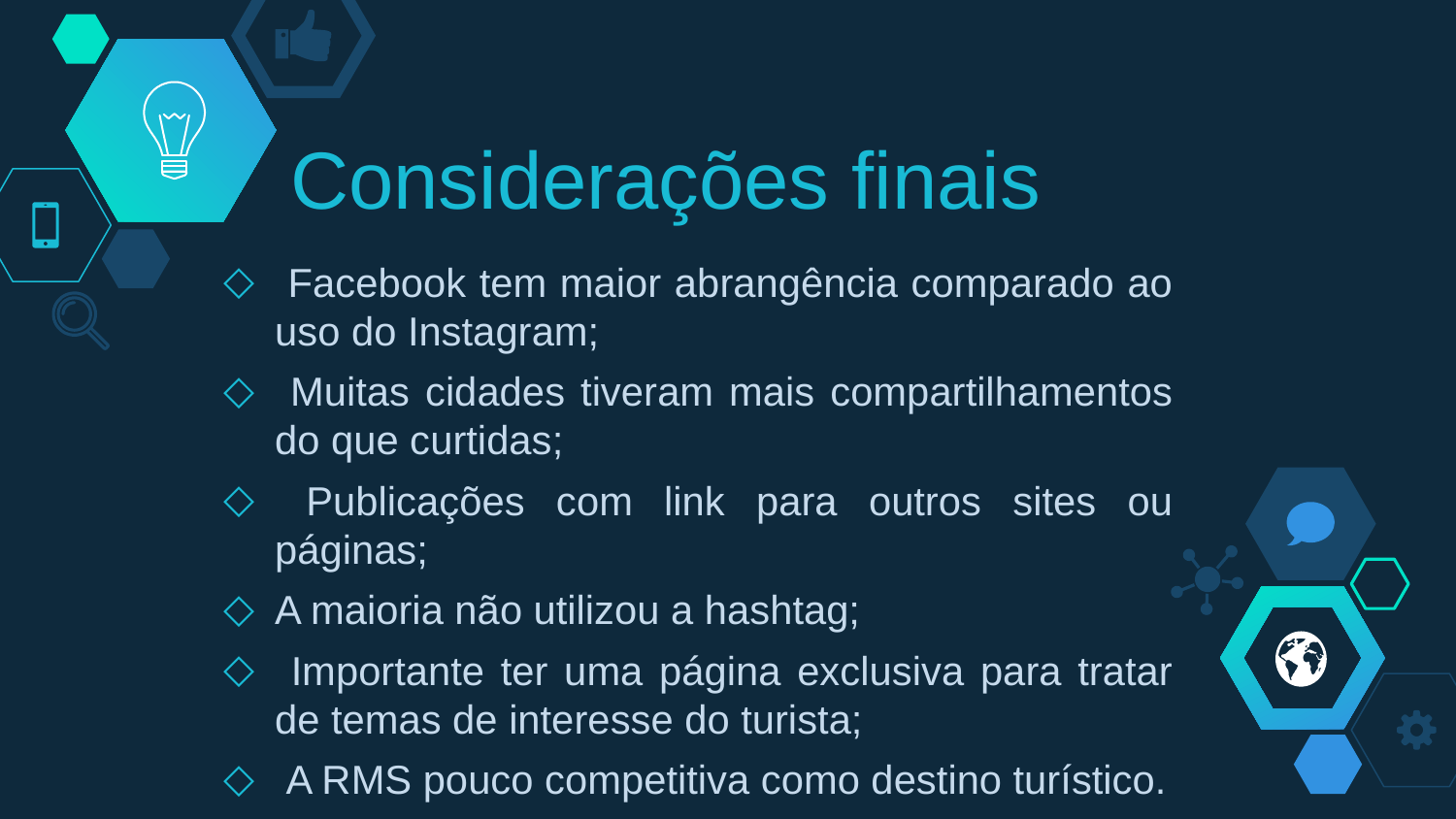

# Considerações finais
 Facebook tem maior abrangência comparado ao uso do Instagram;
 Muitas cidades tiveram mais compartilhamentos do que curtidas;
 Publicações com link para outros sites ou páginas;
A maioria não utilizou a hashtag;
 Importante ter uma página exclusiva para tratar de temas de interesse do turista;
 A RMS pouco competitiva como destino turístico.